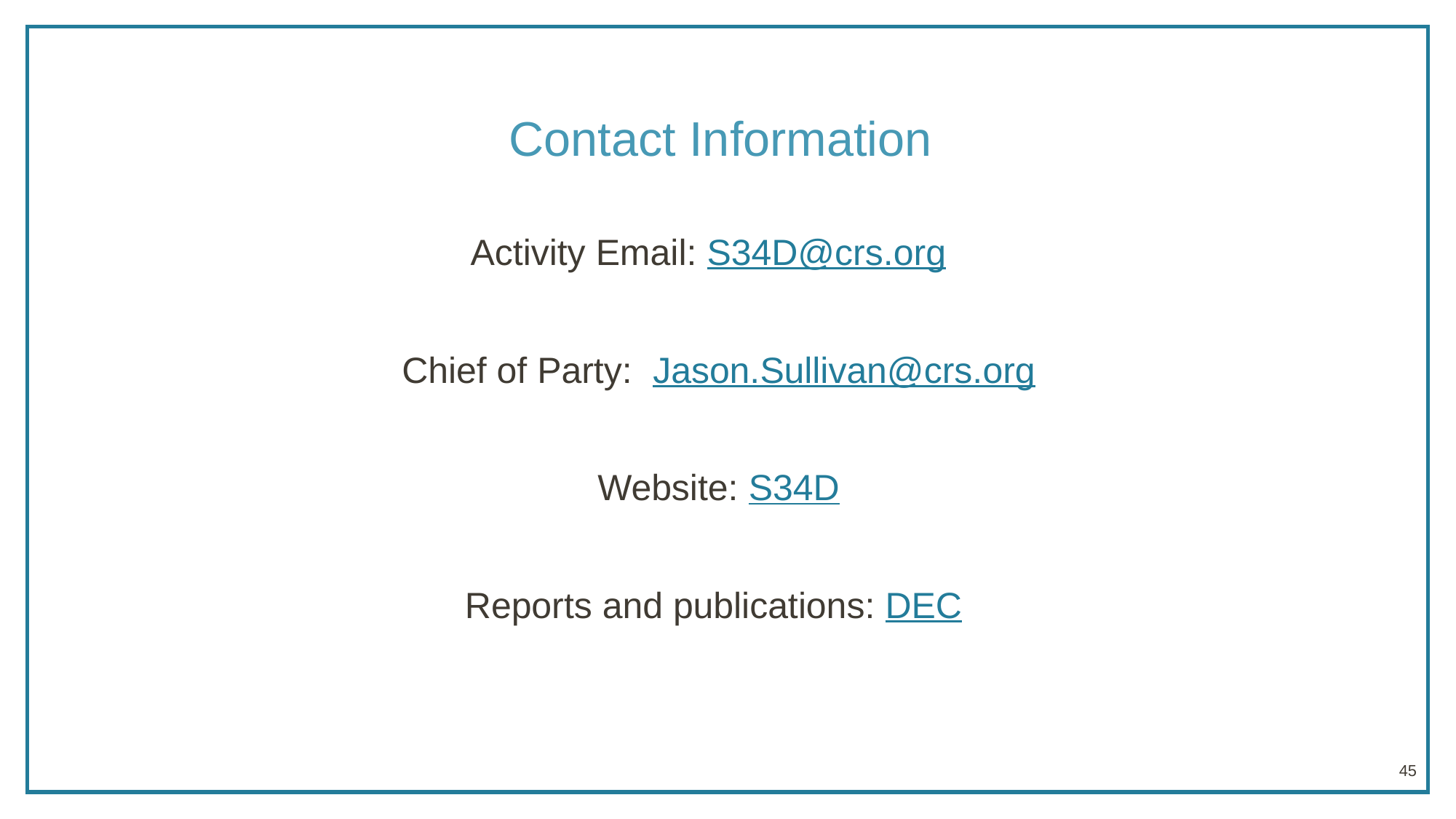

# Contact Information
Activity Email: S34D@crs.org

Chief of Party:  Jason.Sullivan@crs.org

Website: S34D

Reports and publications: DEC
45